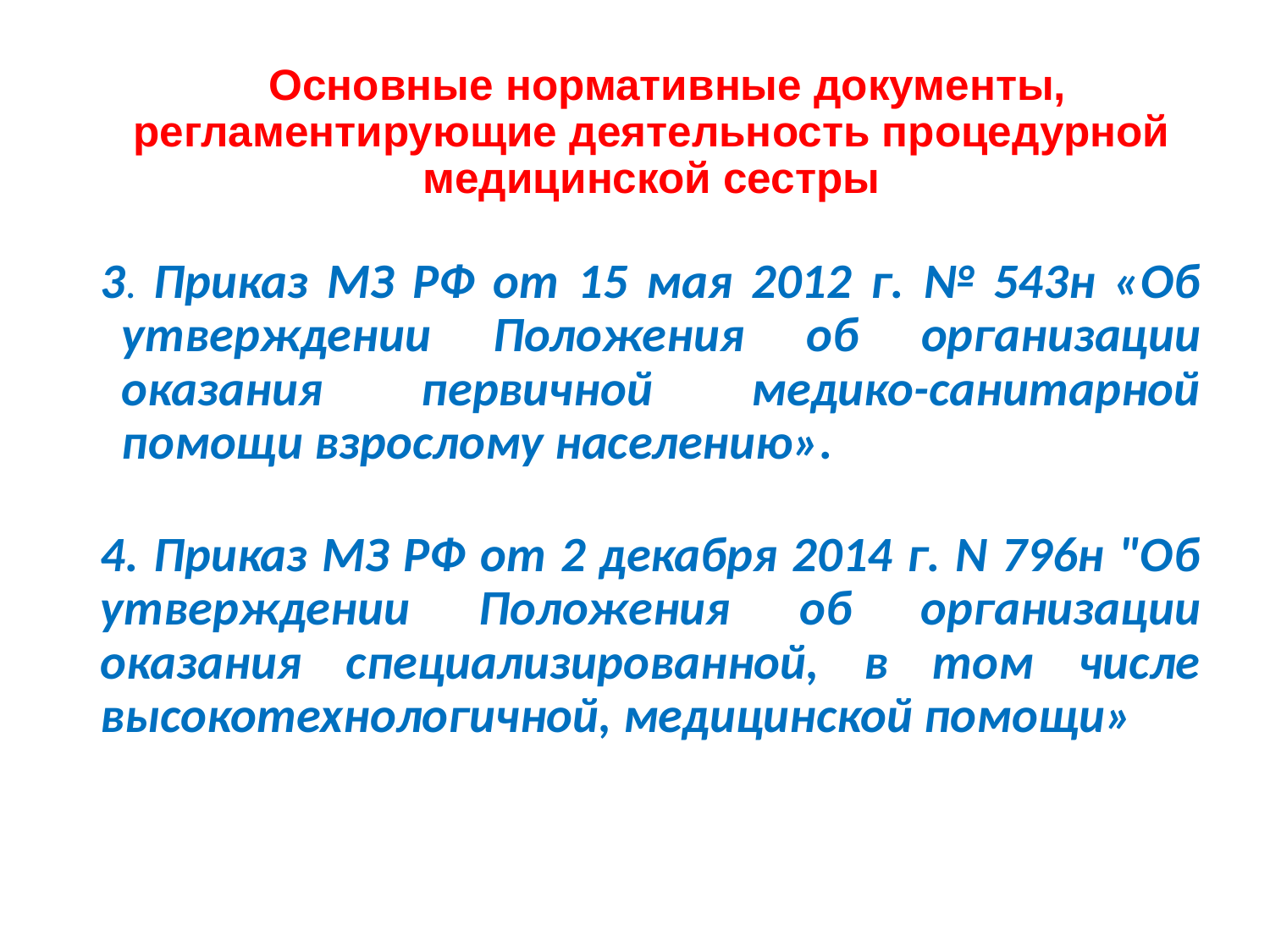

Основные нормативные документы, регламентирующие деятельность процедурной медицинской сестры

3. Приказ МЗ РФ от 15 мая 2012 г. № 543н «Об утверждении Положения об организации оказания первичной медико-санитарной помощи взрослому населению».

4. Приказ МЗ РФ от 2 декабря 2014 г. N 796н "Об утверждении Положения об организации оказания специализированной, в том числе высокотехнологичной, медицинской помощи»